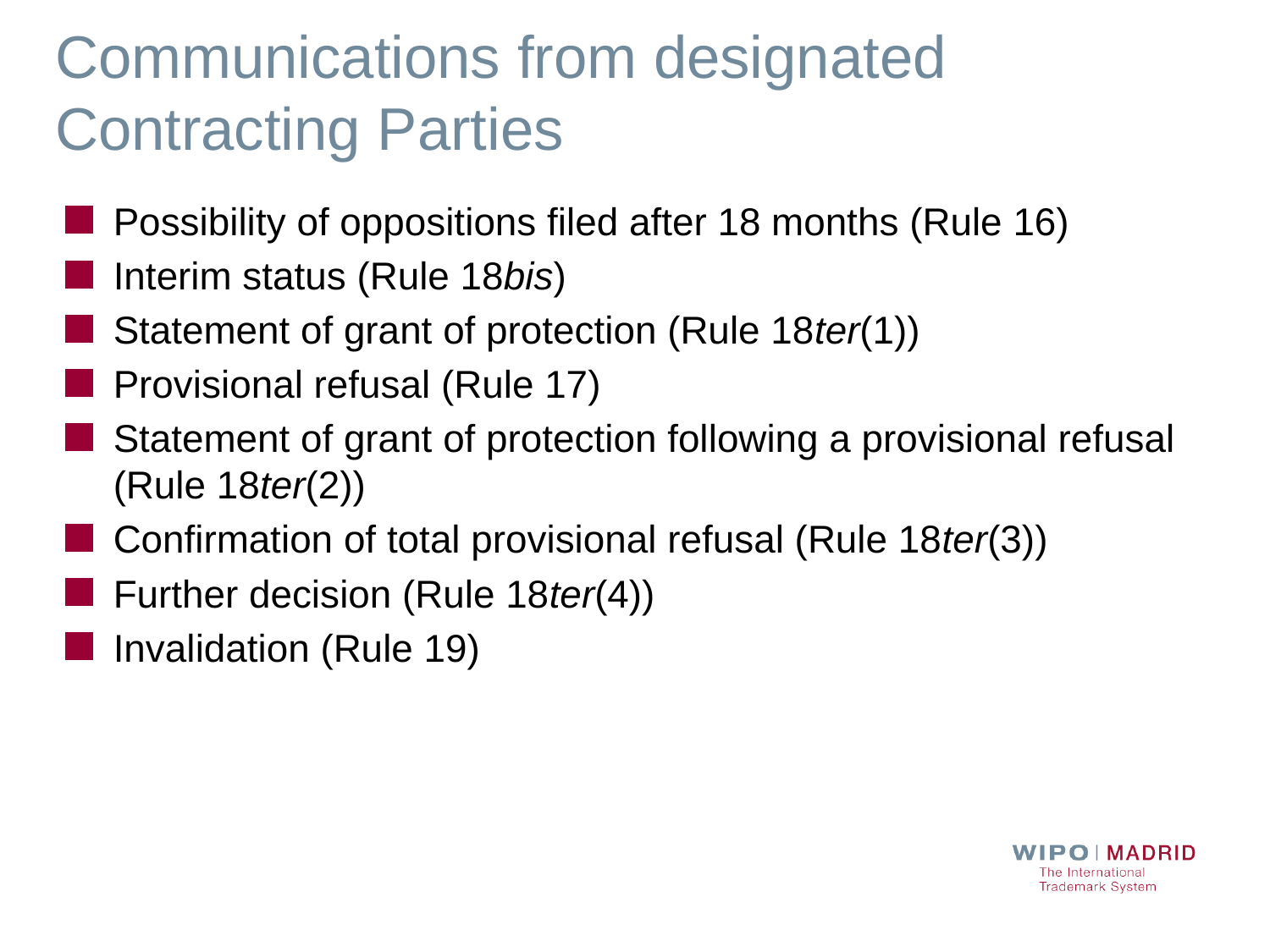

Communications from designated Contracting Parties
Possibility of oppositions filed after 18 months (Rule 16)
Interim status (Rule 18bis)
Statement of grant of protection (Rule 18ter(1))
Provisional refusal (Rule 17)
Statement of grant of protection following a provisional refusal (Rule 18ter(2))
Confirmation of total provisional refusal (Rule 18ter(3))
Further decision (Rule 18ter(4))
Invalidation (Rule 19)